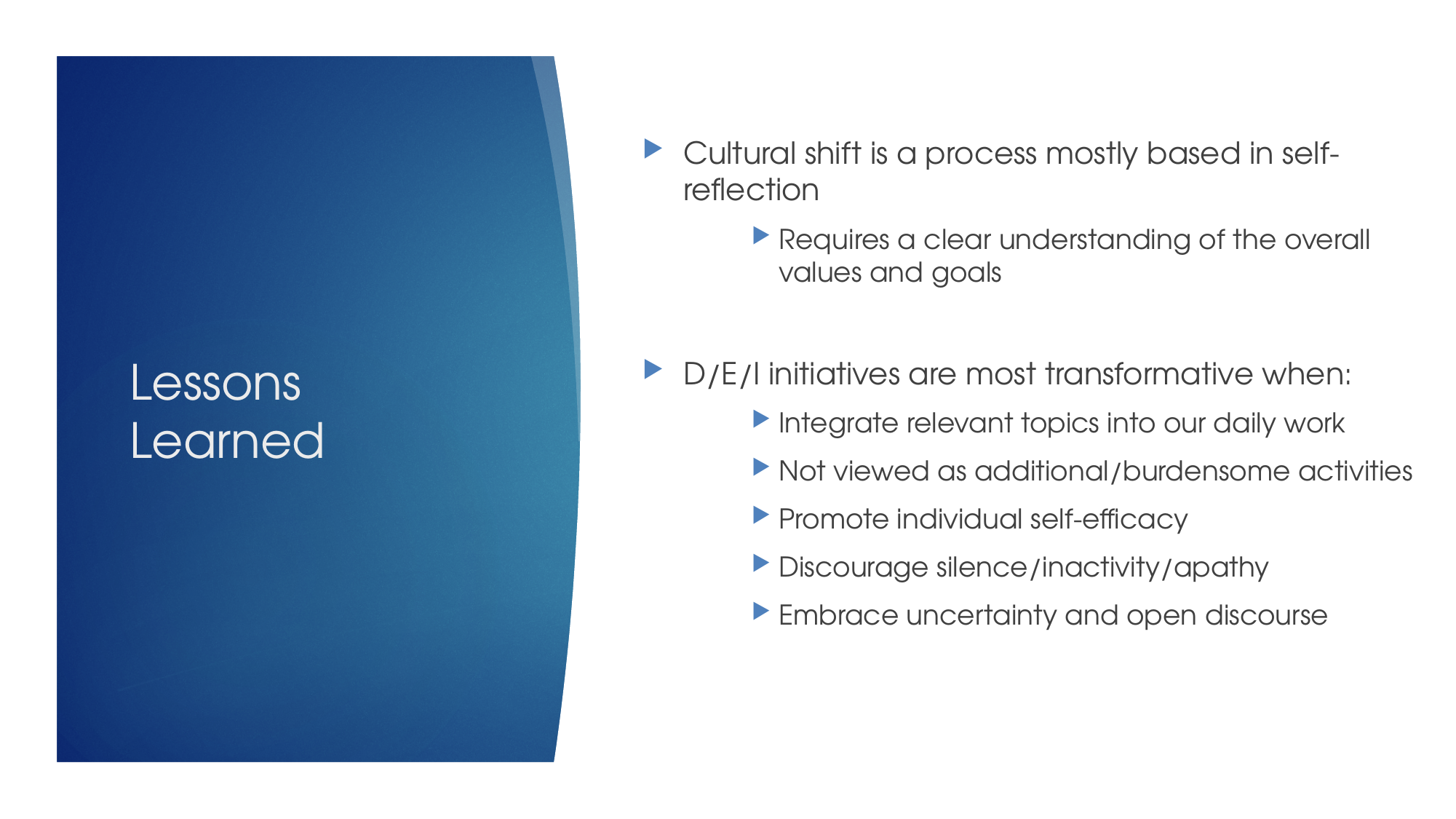

Cultural shift is a process mostly based in self-reflection
Requires a clear understanding of the overall values and goals

D/E/I initiatives are most transformative when:
Integrate relevant topics into our daily work
Not viewed as additional/burdensome activities
Promote individual self-efficacy
Discourage silence/inactivity/apathy
Embrace uncertainty and open discourse

# Lessons Learned